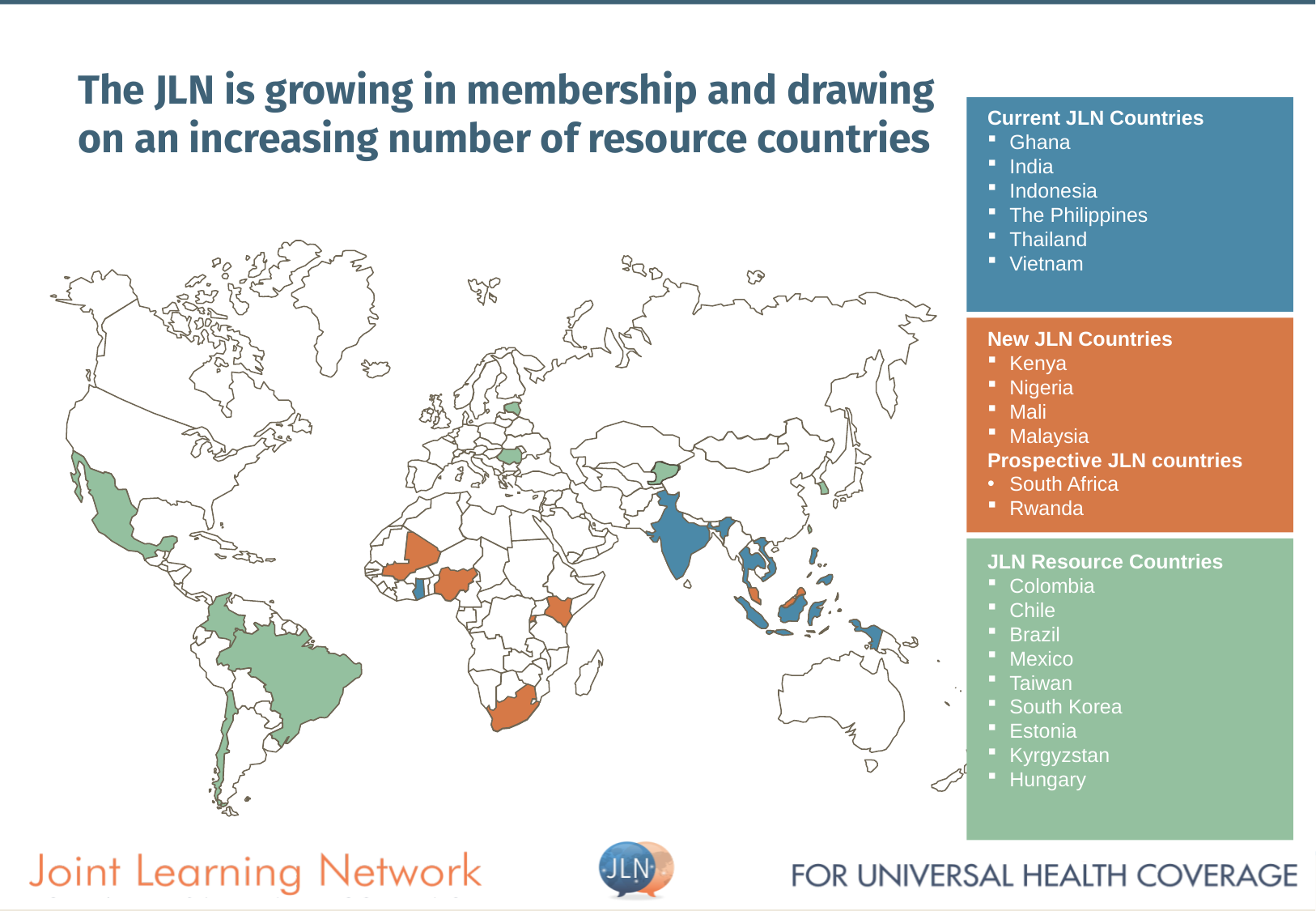

# The JLN is growing in membership and drawing on an increasing number of resource countries

Current JLN Countries
Ghana
India
Indonesia
The Philippines
Thailand
Vietnam

New JLN Countries
Kenya
Nigeria
Mali
Malaysia
Prospective JLN countries
South Africa
Rwanda

JLN Resource Countries
Colombia
Chile
Brazil
Mexico
Taiwan
South Korea
Estonia
Kyrgyzstan
Hungary